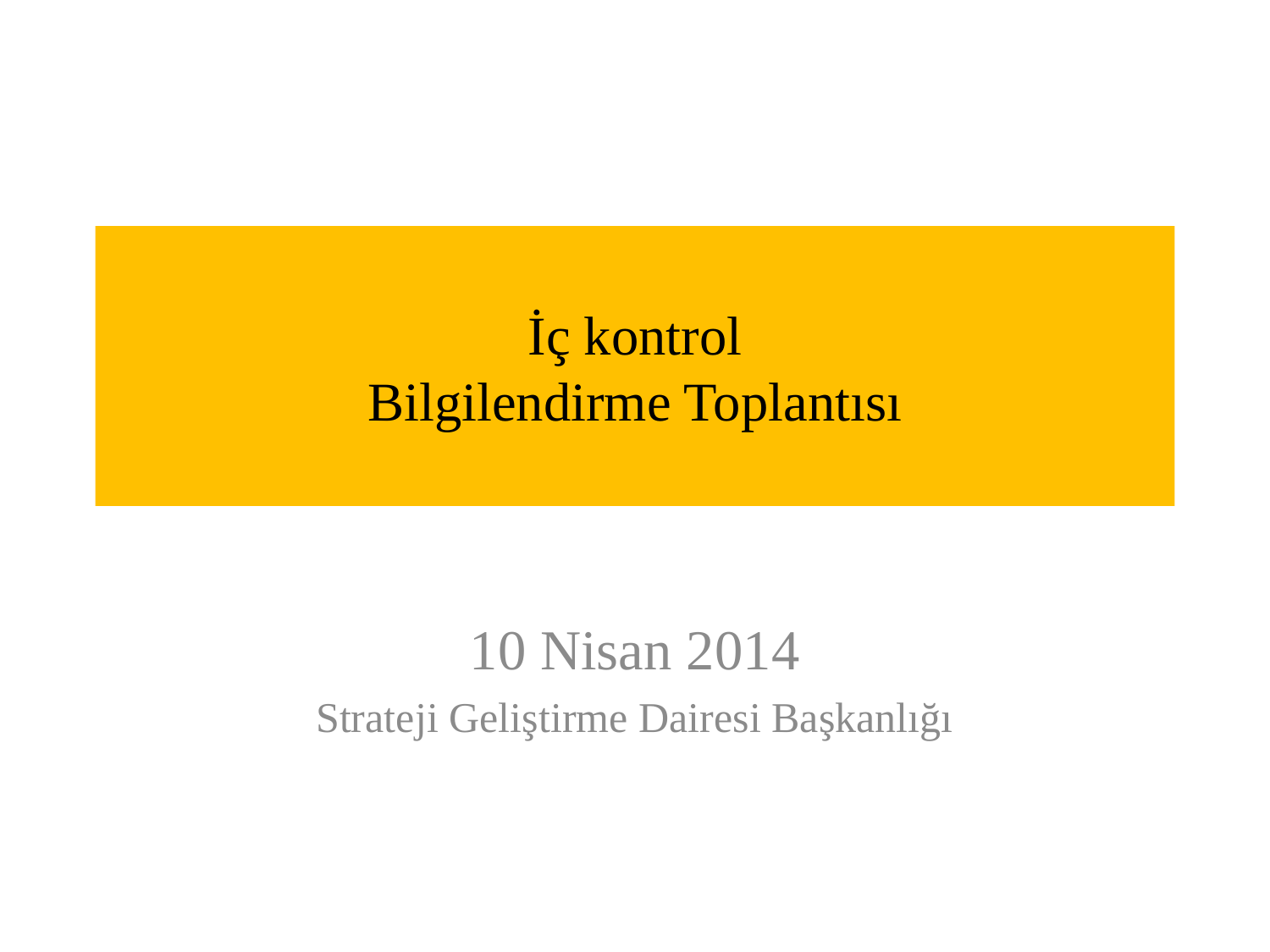

# İç kontrol Bilgilendirme Toplantısı
10 Nisan 2014
Strateji Geliştirme Dairesi Başkanlığı